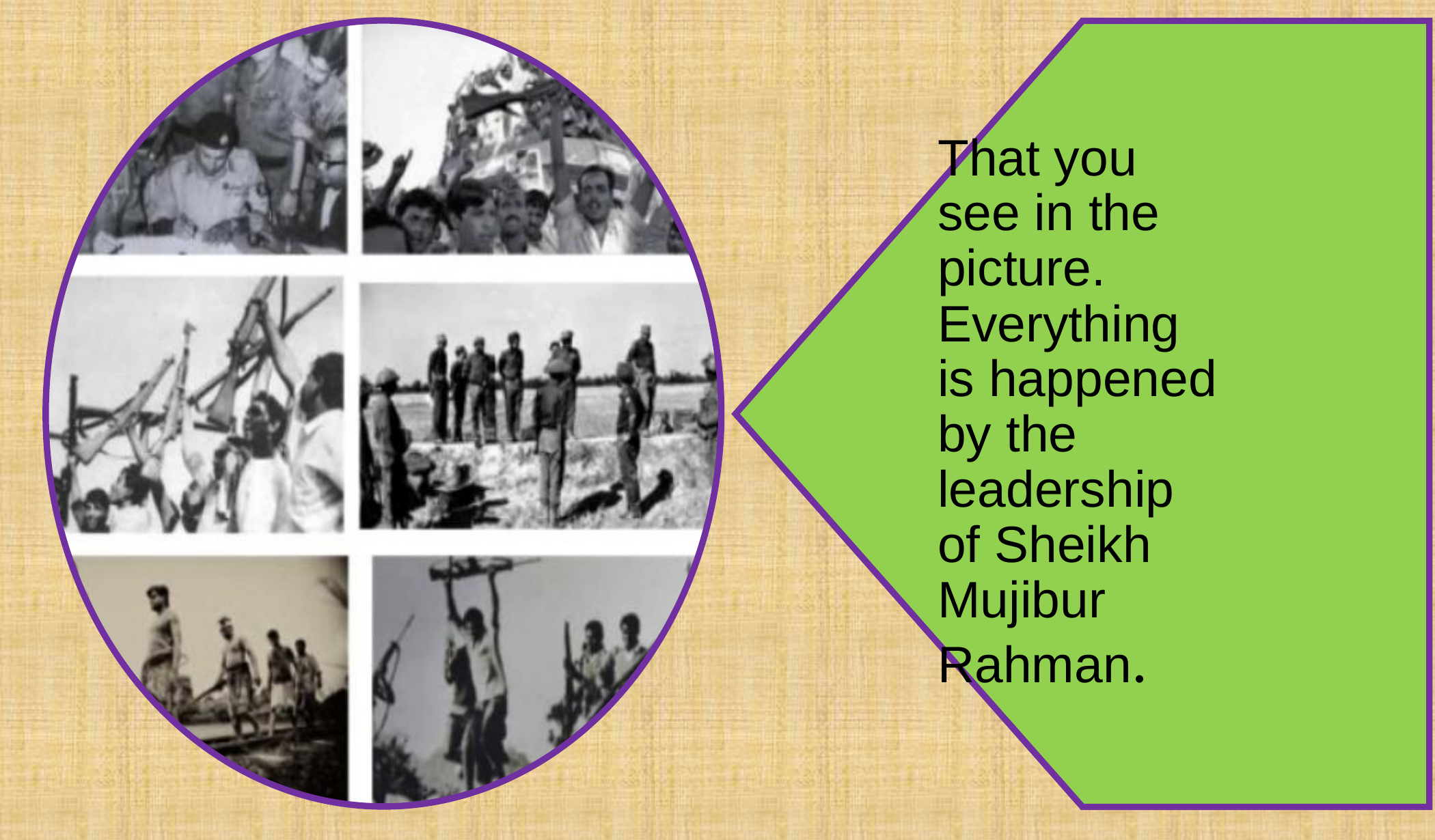

That you see in the picture. Everything is happened by the leadership of Sheikh Mujibur Rahman.